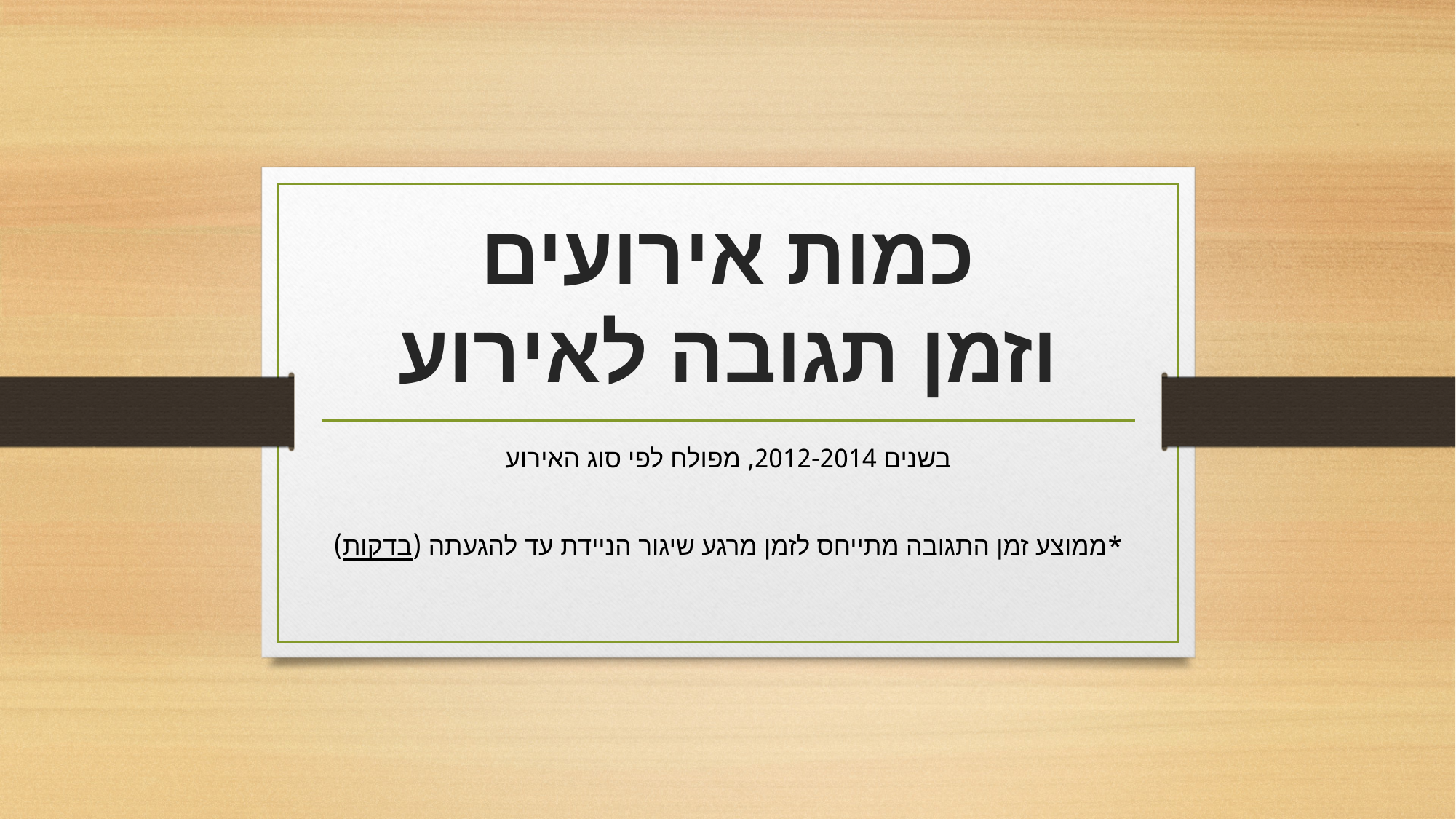

# כמות אירועים וזמן תגובה לאירוע
בשנים 2012-2014, מפולח לפי סוג האירוע

*ממוצע זמן התגובה מתייחס לזמן מרגע שיגור הניידת עד להגעתה (בדקות)